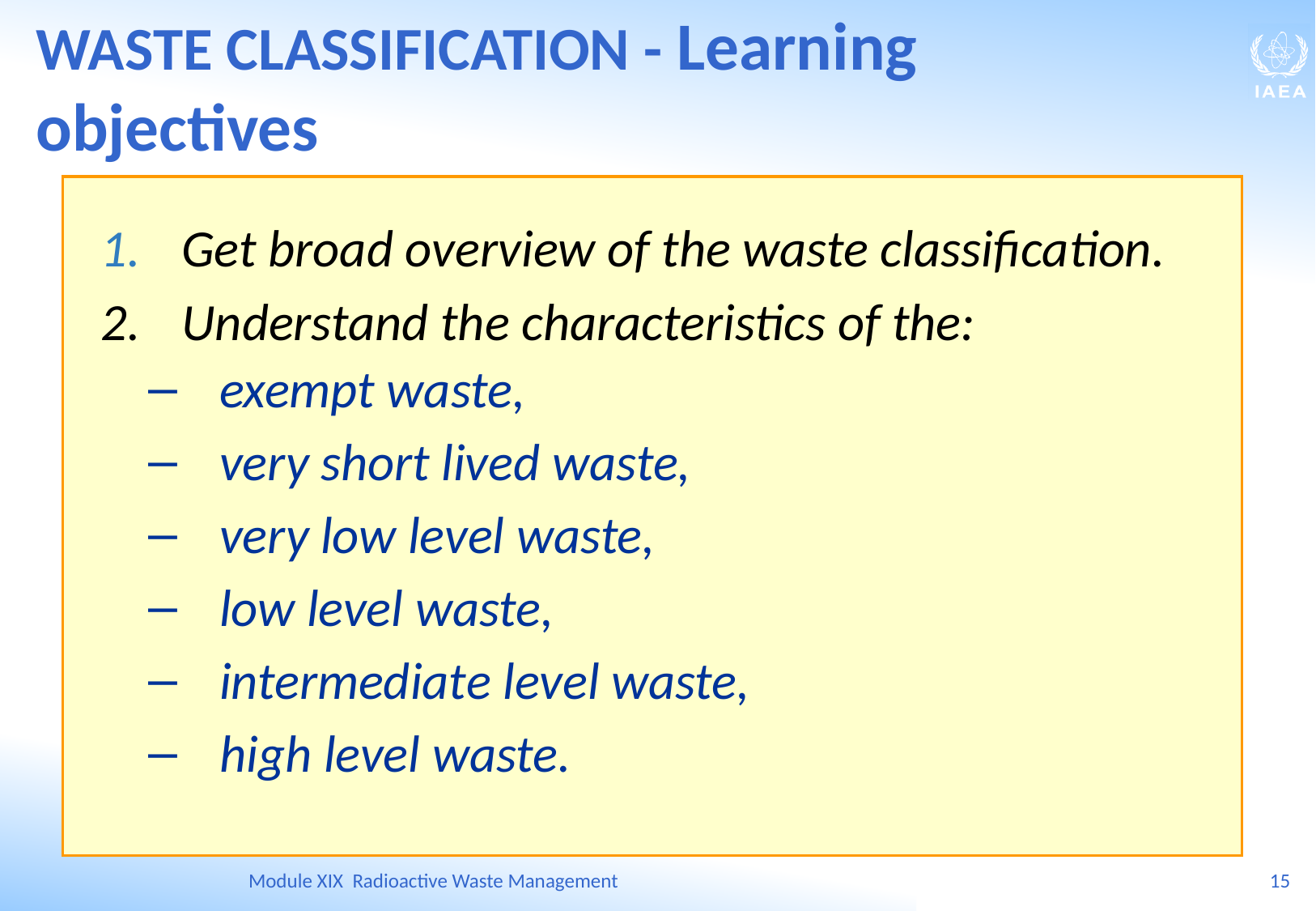

WASTE CLASSIFICATION - Learning objectives
Get broad overview of the waste classification.
Understand the characteristics of the:
exempt waste,
very short lived waste,
very low level waste,
low level waste,
intermediate level waste,
high level waste.

Module XIX  Radioactive Waste Management
15